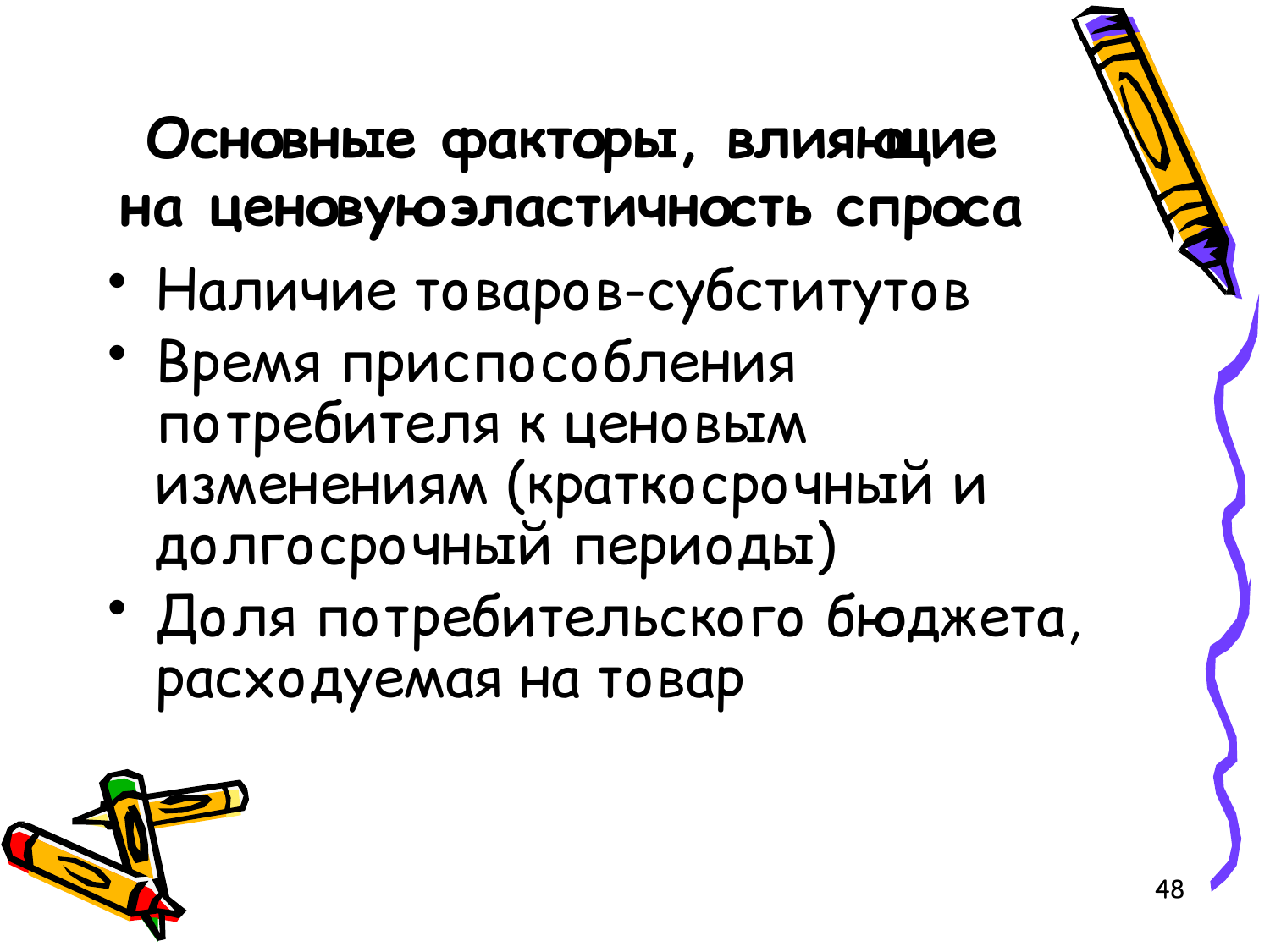

# Основные факторы, влияющие на ценовую эластичность спроса
Наличие товаров-субститутов
Время приспособления потребителя к ценовым изменениям (краткосрочный и долгосрочный периоды)
Доля потребительского бюджета, расходуемая на товар
48